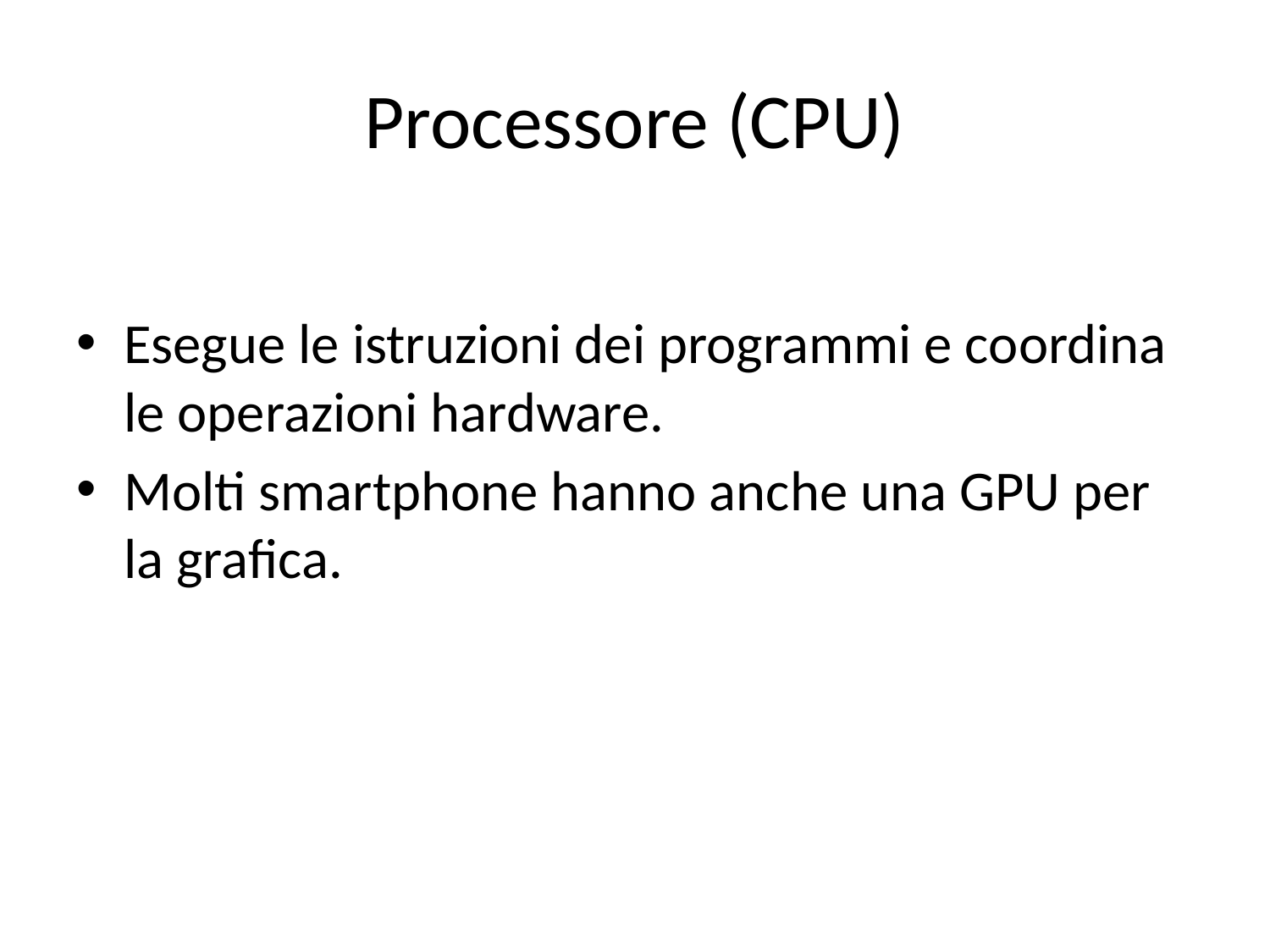

# Processore (CPU)

Esegue le istruzioni dei programmi e coordina le operazioni hardware.
Molti smartphone hanno anche una GPU per la grafica.